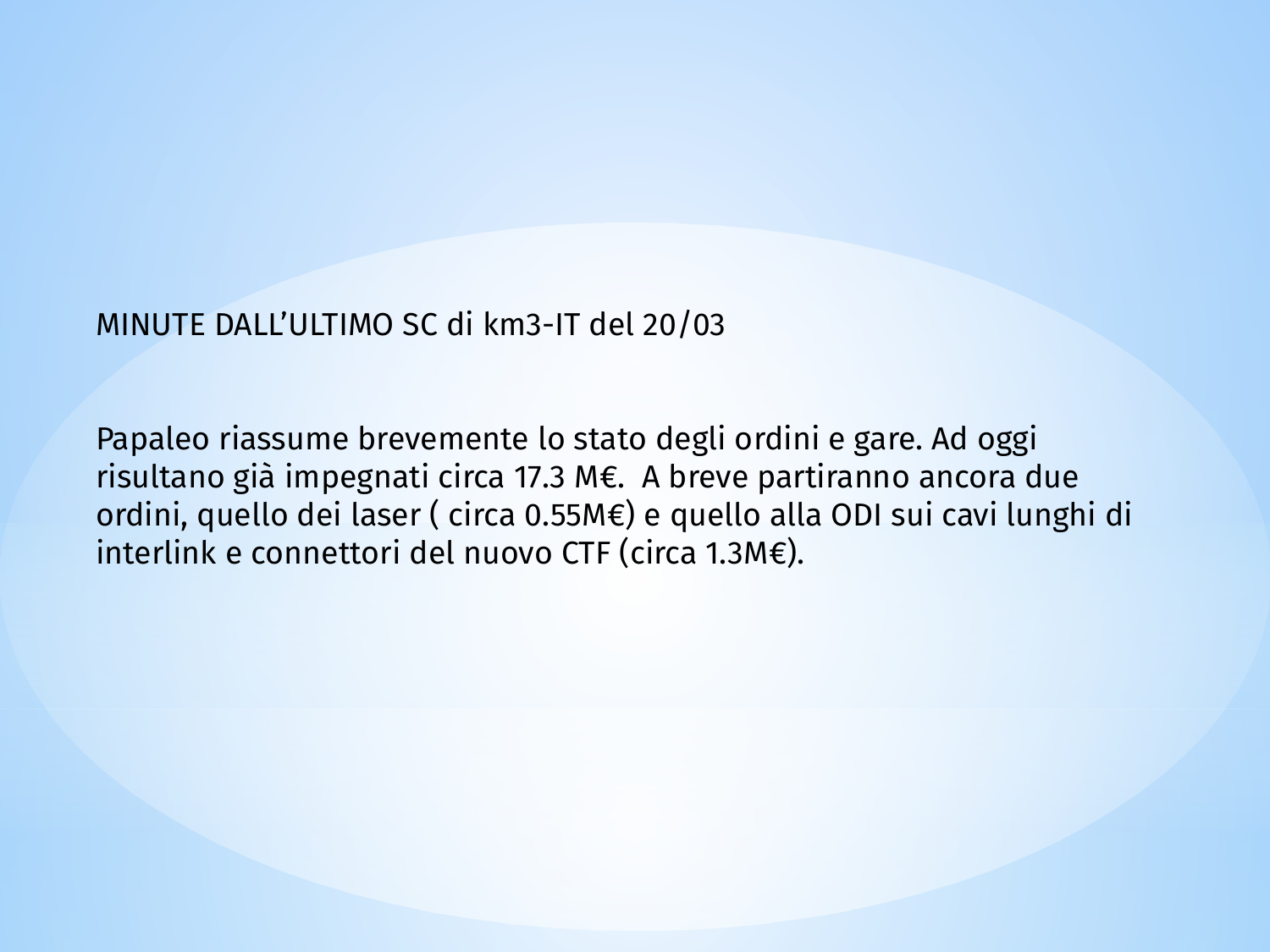

MINUTE DALL’ULTIMO SC di km3-IT del 20/03

Papaleo riassume brevemente lo stato degli ordini e gare. Ad oggi risultano già impegnati circa 17.3 M€.  A breve partiranno ancora due ordini, quello dei laser ( circa 0.55M€) e quello alla ODI sui cavi lunghi di interlink e connettori del nuovo CTF (circa 1.3M€).